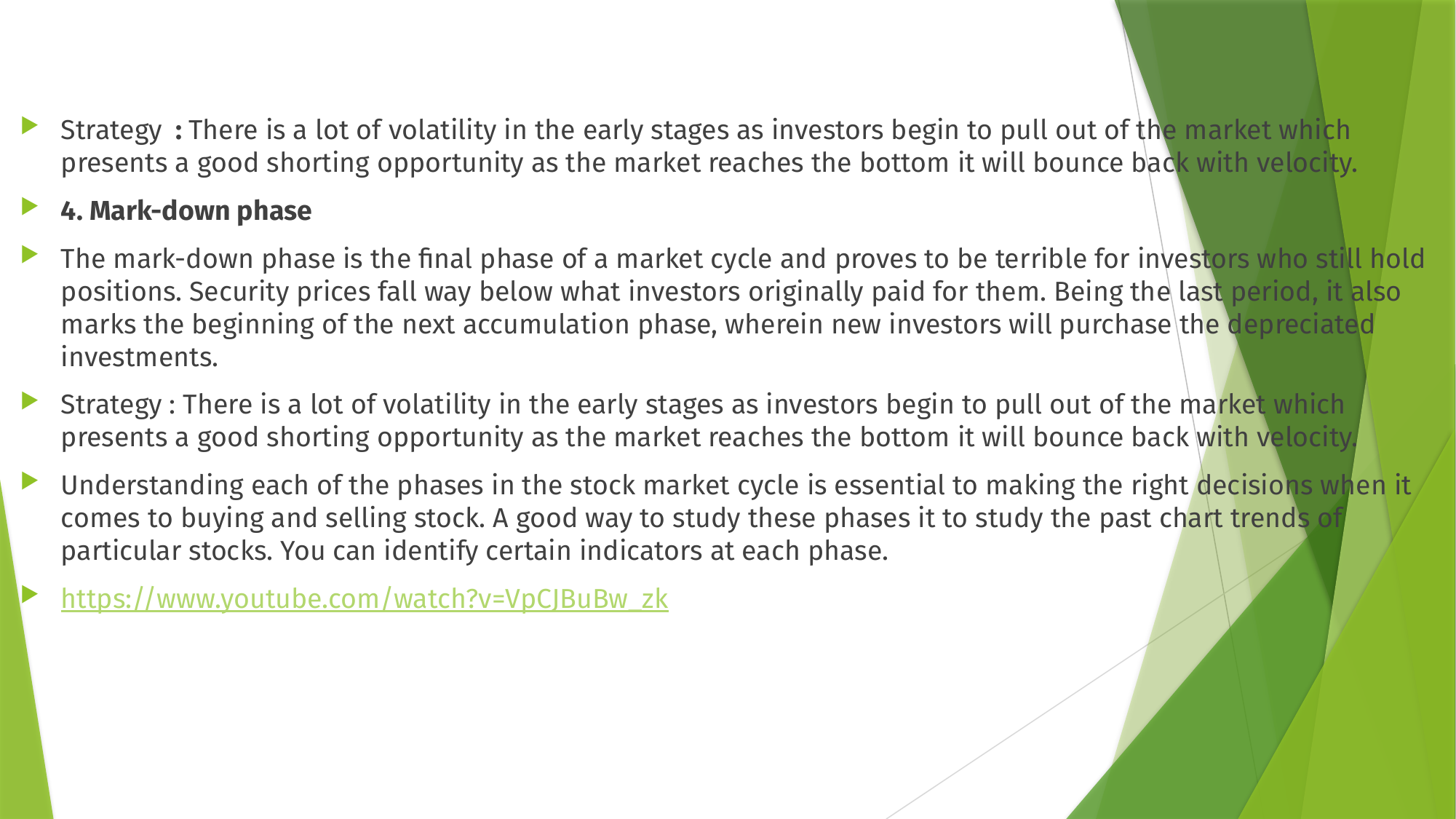

#
Strategy  : There is a lot of volatility in the early stages as investors begin to pull out of the market which presents a good shorting opportunity as the market reaches the bottom it will bounce back with velocity.
4. Mark-down phase
The mark-down phase is the final phase of a market cycle and proves to be terrible for investors who still hold positions. Security prices fall way below what investors originally paid for them. Being the last period, it also marks the beginning of the next accumulation phase, wherein new investors will purchase the depreciated investments.
Strategy : There is a lot of volatility in the early stages as investors begin to pull out of the market which presents a good shorting opportunity as the market reaches the bottom it will bounce back with velocity.
Understanding each of the phases in the stock market cycle is essential to making the right decisions when it comes to buying and selling stock. A good way to study these phases it to study the past chart trends of particular stocks. You can identify certain indicators at each phase.
https://www.youtube.com/watch?v=VpCJBuBw_zk